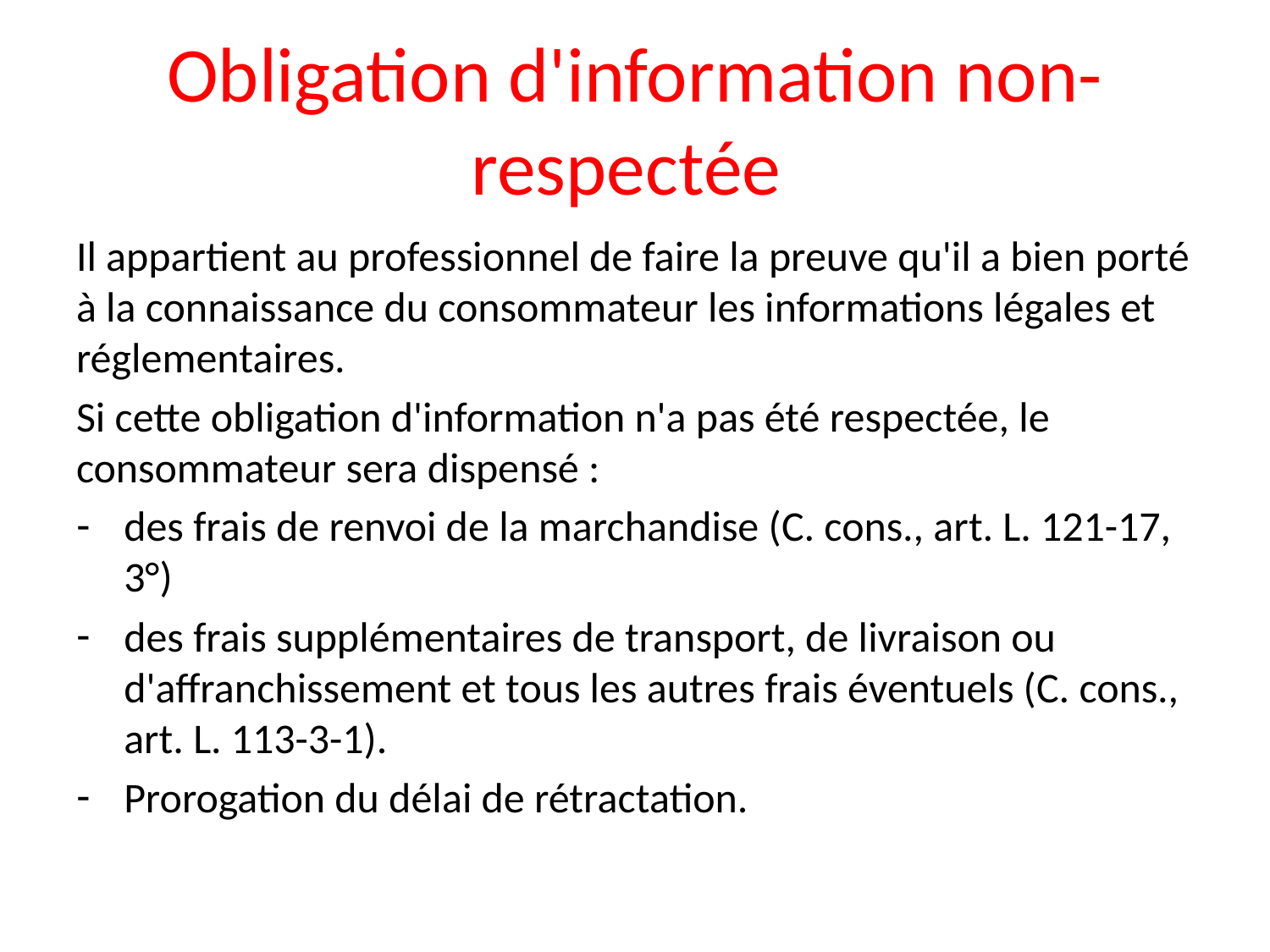

# Obligation d'information non-respectée
Il appartient au professionnel de faire la preuve qu'il a bien porté à la connaissance du consommateur les informations légales et réglementaires.
Si cette obligation d'information n'a pas été respectée, le consommateur sera dispensé :
des frais de renvoi de la marchandise (C. cons., art. L. 121-17, 3°)
des frais supplémentaires de transport, de livraison ou d'affranchissement et tous les autres frais éventuels (C. cons., art. L. 113-3-1).
Prorogation du délai de rétractation.